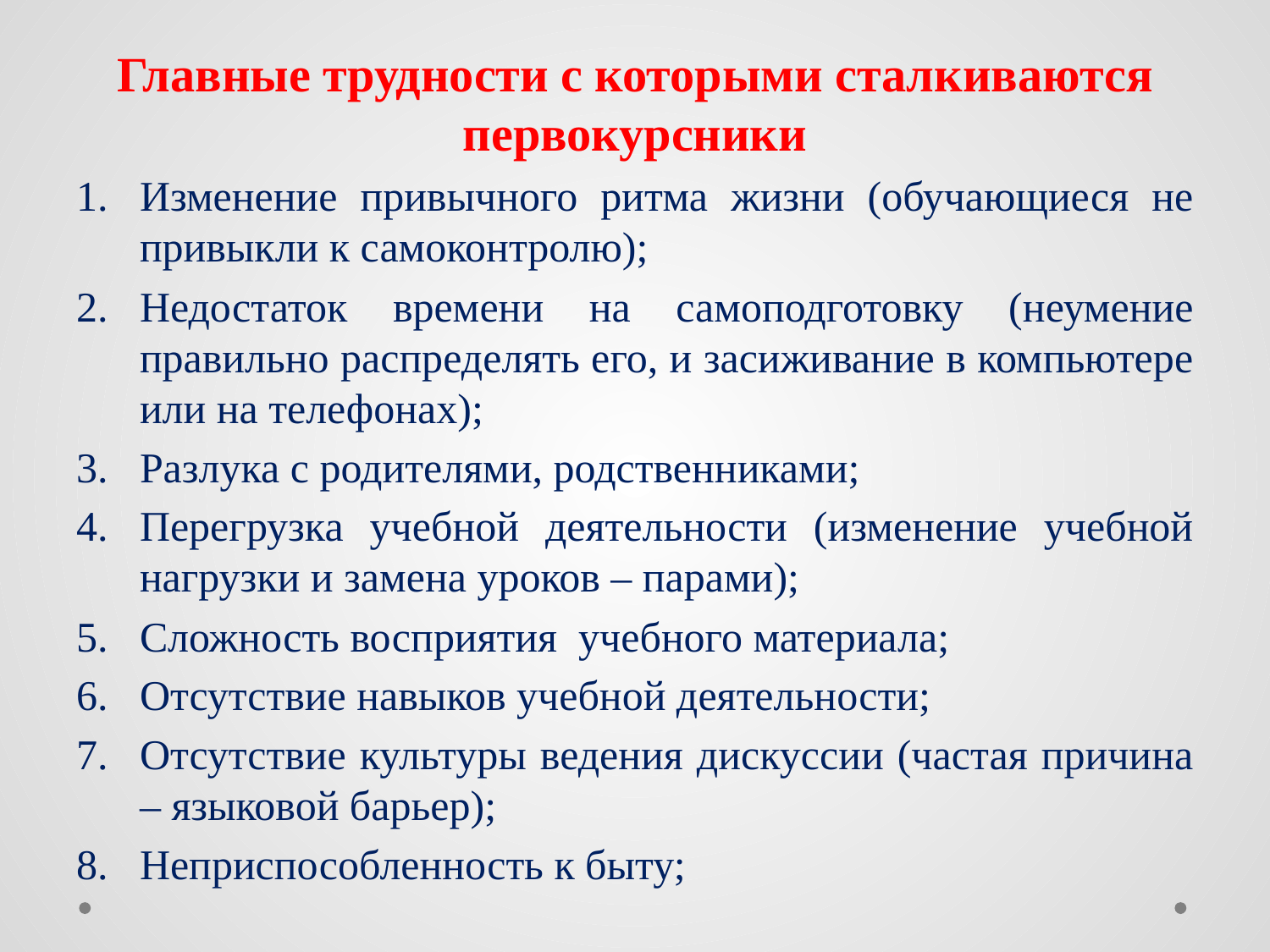

Главные трудности с которыми сталкиваются первокурсники
Изменение привычного ритма жизни (обучающиеся не привыкли к самоконтролю);
Недостаток времени на самоподготовку (неумение правильно распределять его, и засиживание в компьютере или на телефонах);
Разлука с родителями, родственниками;
Перегрузка учебной деятельности (изменение учебной нагрузки и замена уроков – парами);
Сложность восприятия  учебного материала;
Отсутствие навыков учебной деятельности;
Отсутствие культуры ведения дискуссии (частая причина – языковой барьер);
Неприспособленность к быту;